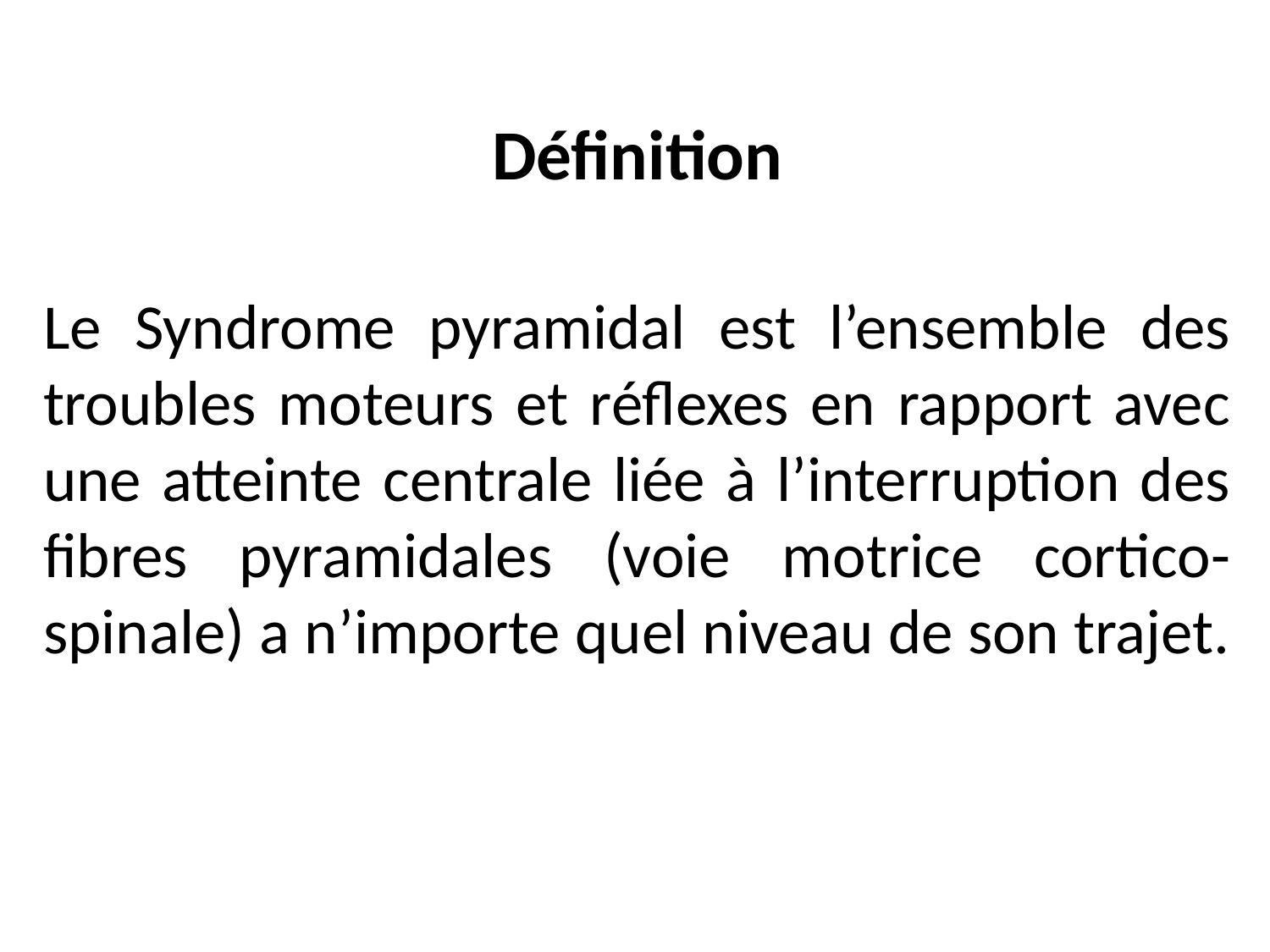

Définition

Le Syndrome pyramidal est l’ensemble des troubles moteurs et réflexes en rapport avec une atteinte centrale liée à l’interruption des fibres pyramidales (voie motrice cortico-spinale) a n’importe quel niveau de son trajet.